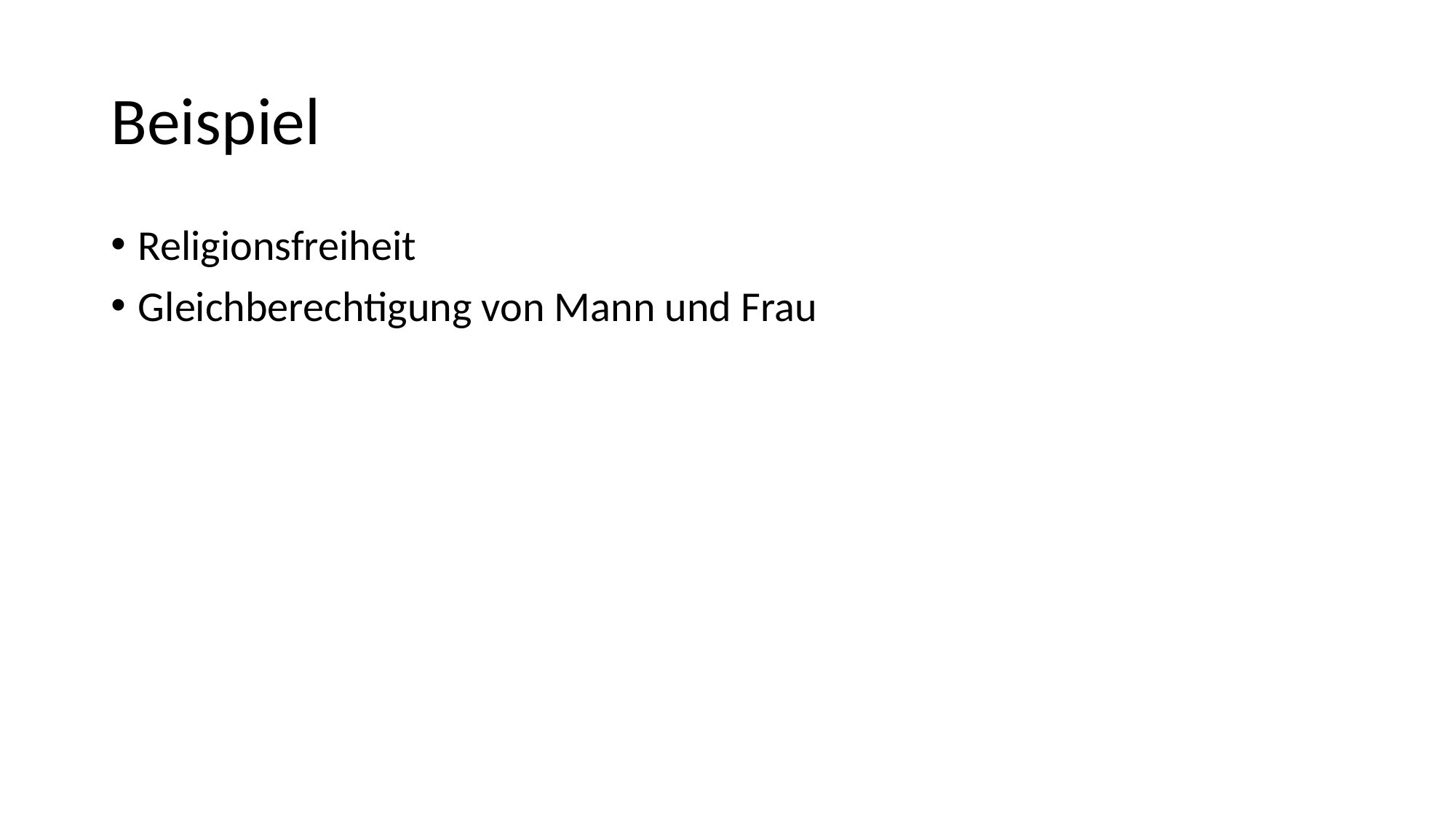

# Beispiel
Religionsfreiheit
Gleichberechtigung von Mann und Frau